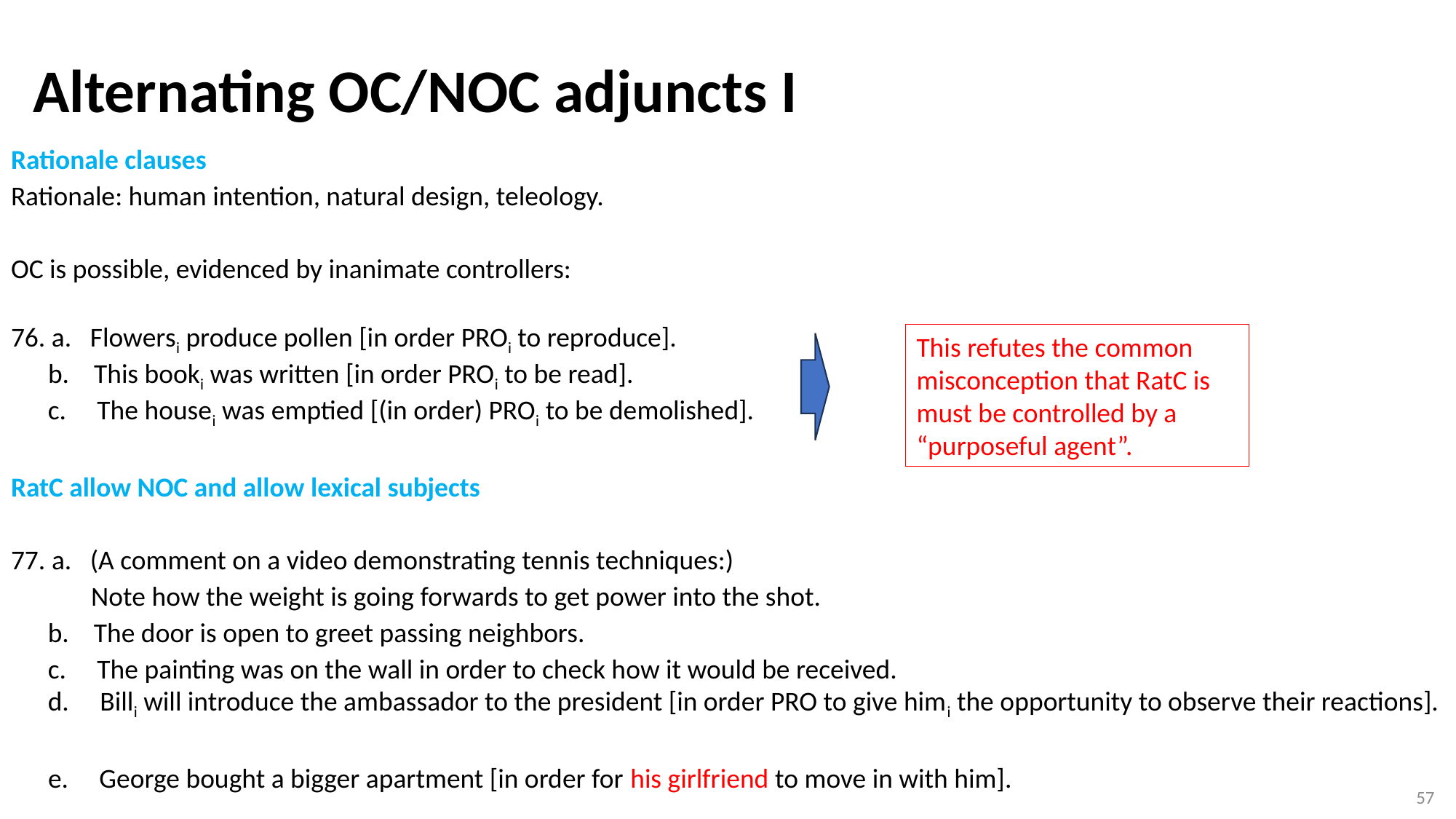

Alternating OC/NOC adjuncts I
# Rationale clauses Rationale: human intention, natural design, teleology. OC is possible, evidenced by inanimate controllers: 76. a.   Flowersi produce pollen [in order PROi to reproduce]. b.    This booki was written [in order PROi to be read]. c.     The housei was emptied [(in order) PROi to be demolished]. RatC allow NOC and allow lexical subjects 77. a.   (A comment on a video demonstrating tennis techniques:) Note how the weight is going forwards to get power into the shot. b.    The door is open to greet passing neighbors. c.     The painting was on the wall in order to check how it would be received. d.     Billi will introduce the ambassador to the president [in order PRO to give himi the opportunity to observe their reactions]. e.     George bought a bigger apartment [in order for his girlfriend to move in with him].
This refutes the common misconception that RatC is must be controlled by a “purposeful agent”.

57